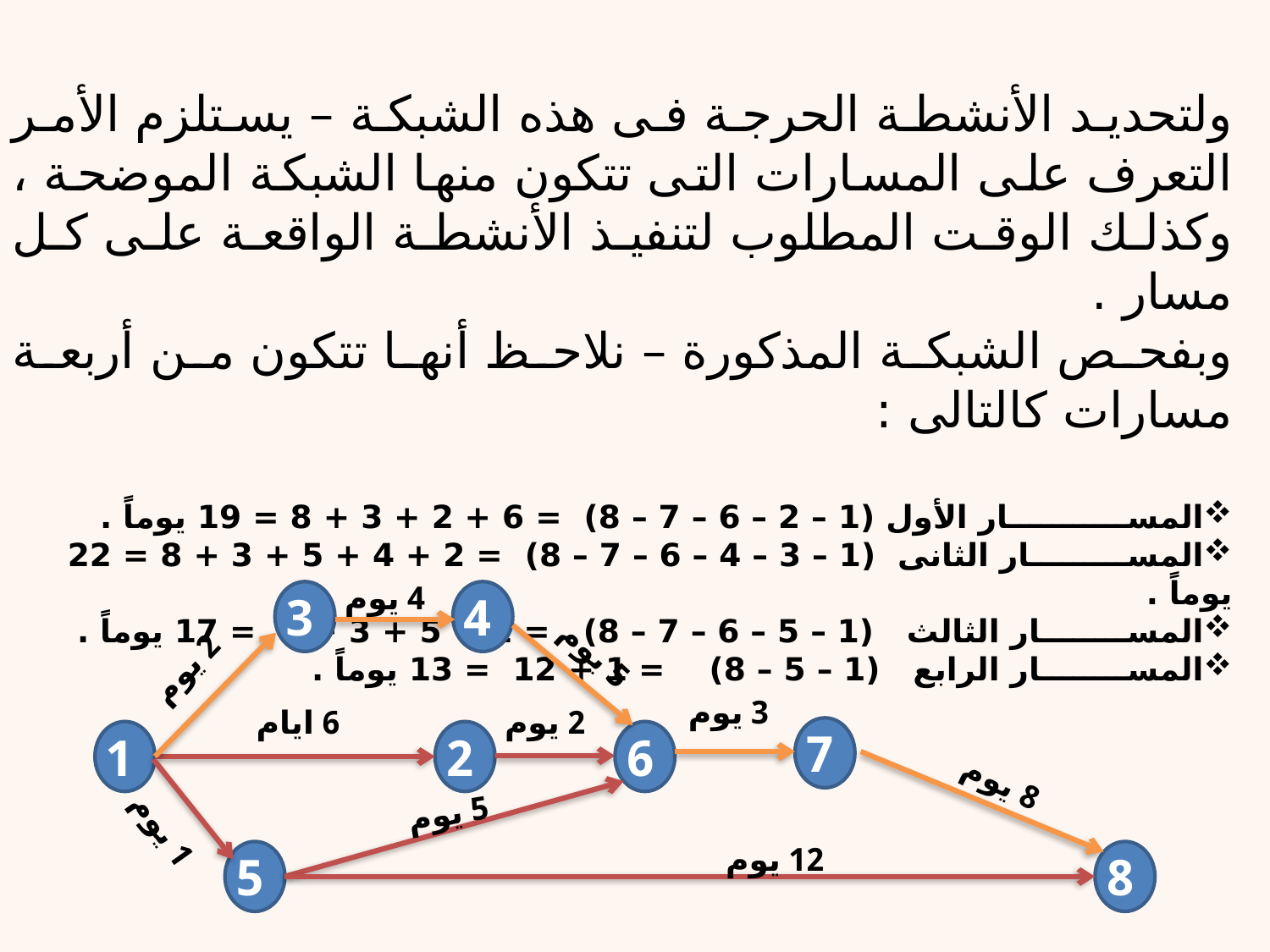

ولتحديد الأنشطة الحرجة فى هذه الشبكة – يستلزم الأمر التعرف على المسارات التى تتكون منها الشبكة الموضحة ، وكذلك الوقت المطلوب لتنفيذ الأنشطة الواقعة على كل مسار .
وبفحص الشبكة المذكورة – نلاحظ أنها تتكون من أربعة مسارات كالتالى :

المســـــــــــار الأول	 (1 – 2 – 6 – 7 – 8)  = 6 + 2 + 3 + 8 = 19 يوماً .
المســـــــــار الثانى 	 (1 – 3 – 4 – 6 – 7 – 8)  = 2 + 4 + 5 + 3 + 8 = 22 يوماً .
المســــــــار الثالث   (1 – 5 – 6 – 7 – 8)   = 1 + 5 + 3 + 8  = 17 يوماً .
المســــــــار الرابع   (1 – 5 – 8)    = 1 + 12  = 13 يوماً .

4 يوم
3
4
5 يوم
2 يوم
3 يوم
6 ايام
2 يوم
7
1
2
6
8 يوم
5 يوم
1 يوم
12 يوم
5
8